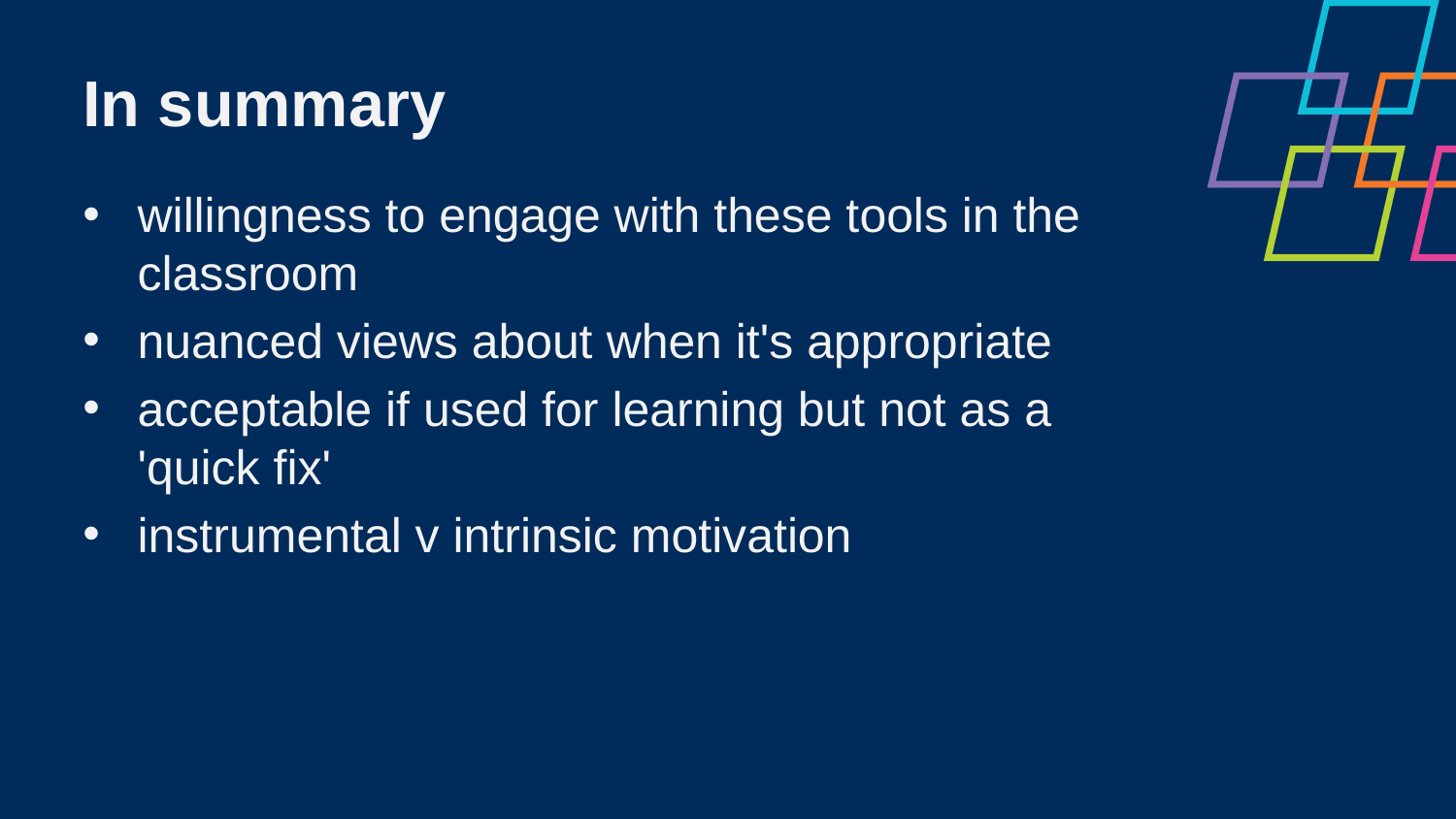

In summary
willingness to engage with these tools in the classroom
nuanced views about when it's appropriate
acceptable if used for learning but not as a 'quick fix'
instrumental v intrinsic motivation